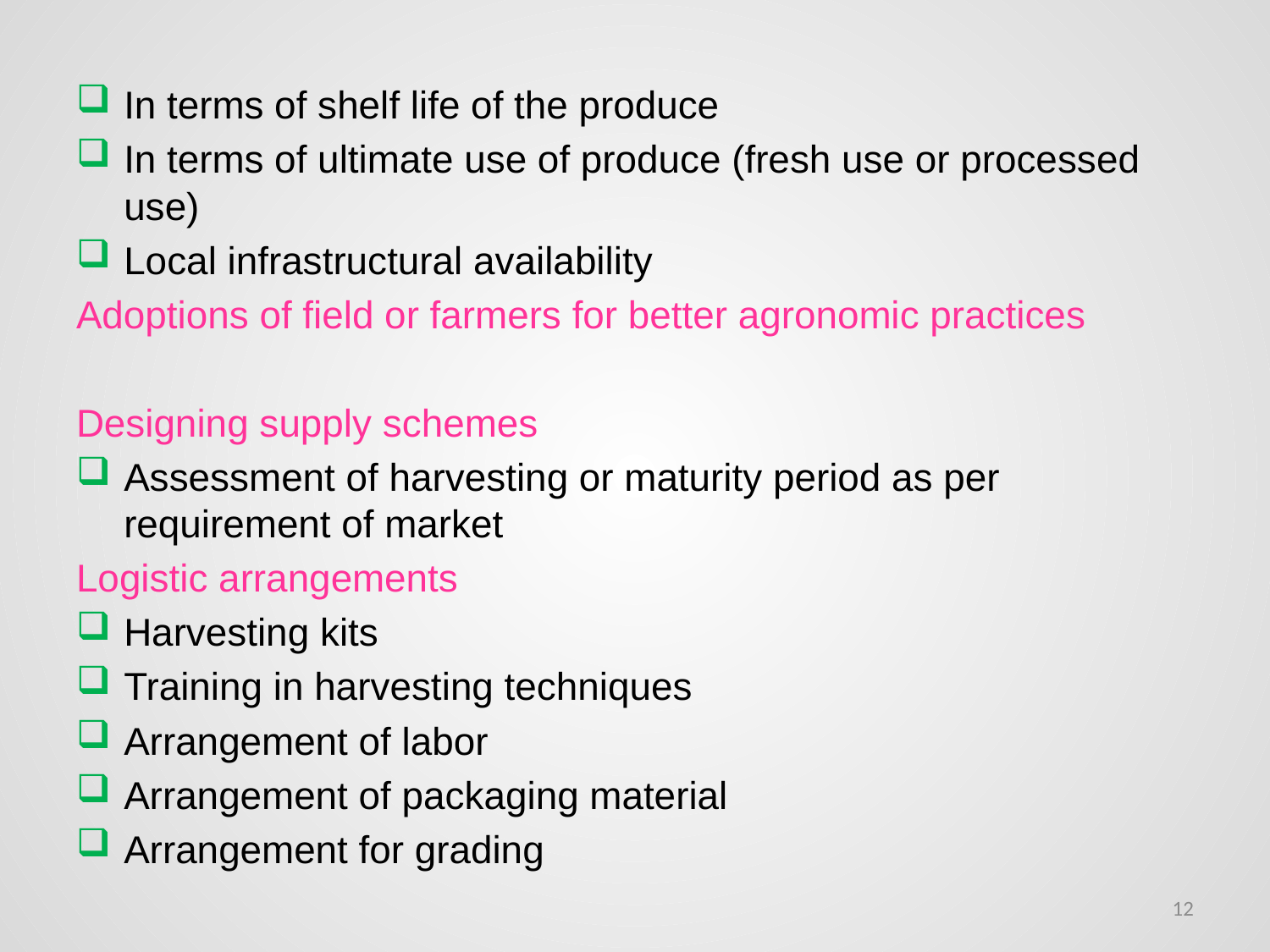

In terms of shelf life of the produce
In terms of ultimate use of produce (fresh use or processed use)
Local infrastructural availability
Adoptions of field or farmers for better agronomic practices

Designing supply schemes
Assessment of harvesting or maturity period as per requirement of market
Logistic arrangements
Harvesting kits
Training in harvesting techniques
Arrangement of labor
Arrangement of packaging material
Arrangement for grading

12